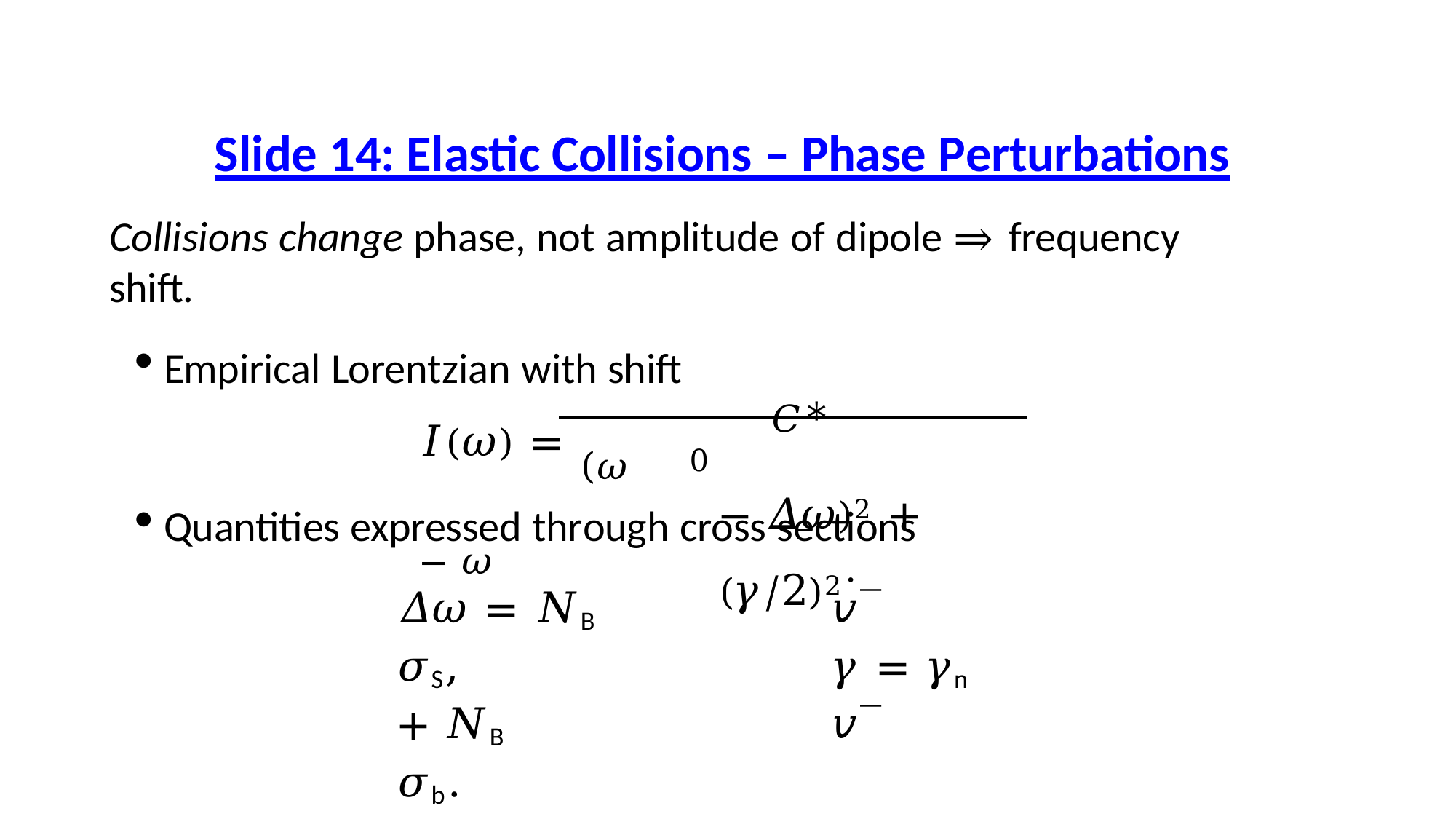

# Slide 14: Elastic Collisions – Phase Perturbations
Collisions change phase, not amplitude of dipole ⇒ frequency shift.
Empirical Lorentzian with shift
𝐶∗
− 𝛥𝜔)2  + (𝛾/2)2.
𝐼(𝜔) = (𝜔 − 𝜔

0
Quantities expressed through cross sections
𝛥𝜔 = 𝑁B	𝑣‾	𝜎S,	𝛾 = 𝛾n  + 𝑁B	𝑣‾	𝜎b.